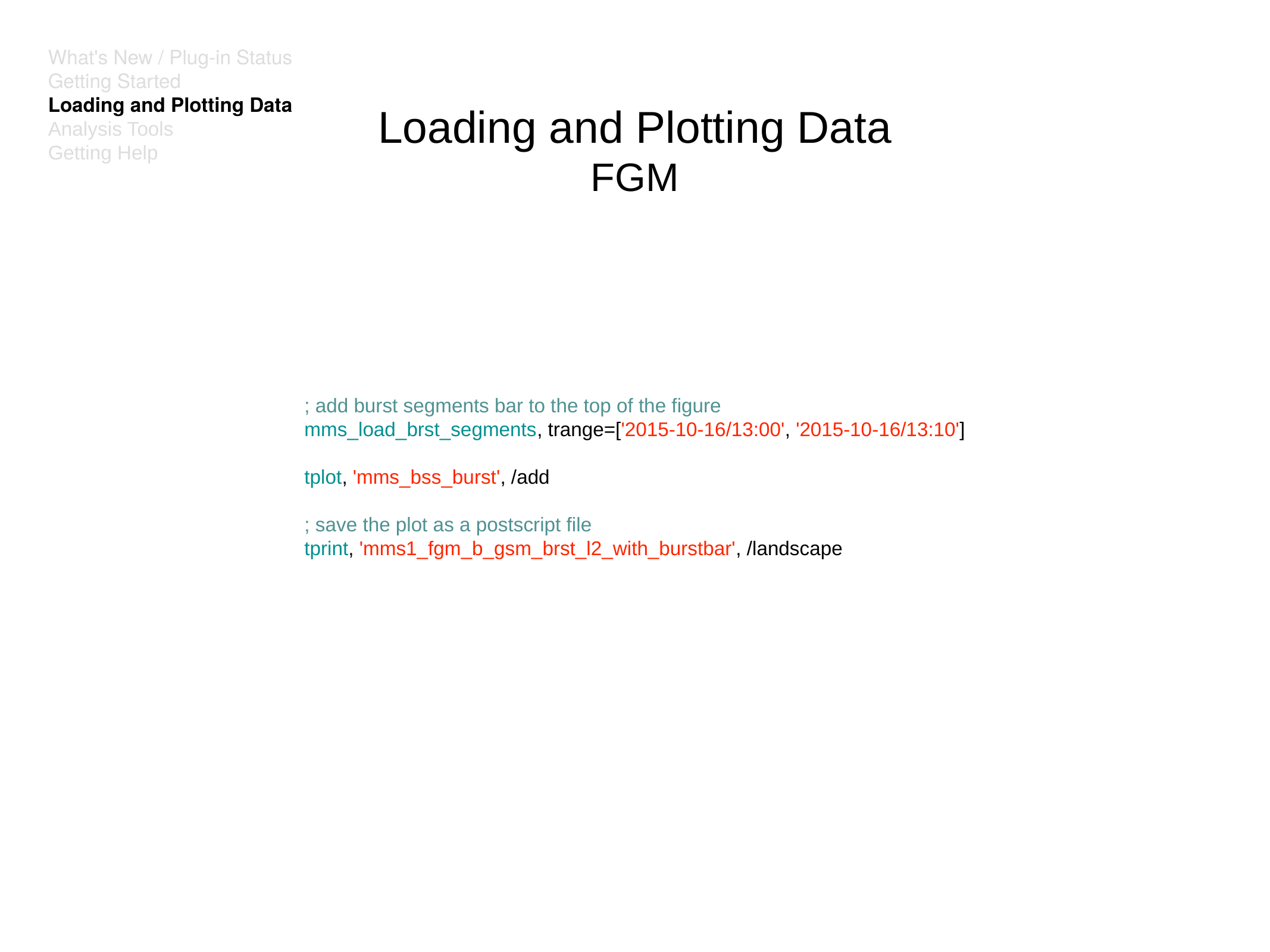

What's New / Plug-in Status
Getting Started
Loading and Plotting Data
Analysis Tools
Getting Help
# Loading and Plotting Data
FGM
; add burst segments bar to the top of the figure
mms_load_brst_segments, trange=['2015-10-16/13:00', '2015-10-16/13:10']

tplot, 'mms_bss_burst', /add

; save the plot as a postscript file
tprint, 'mms1_fgm_b_gsm_brst_l2_with_burstbar', /landscape